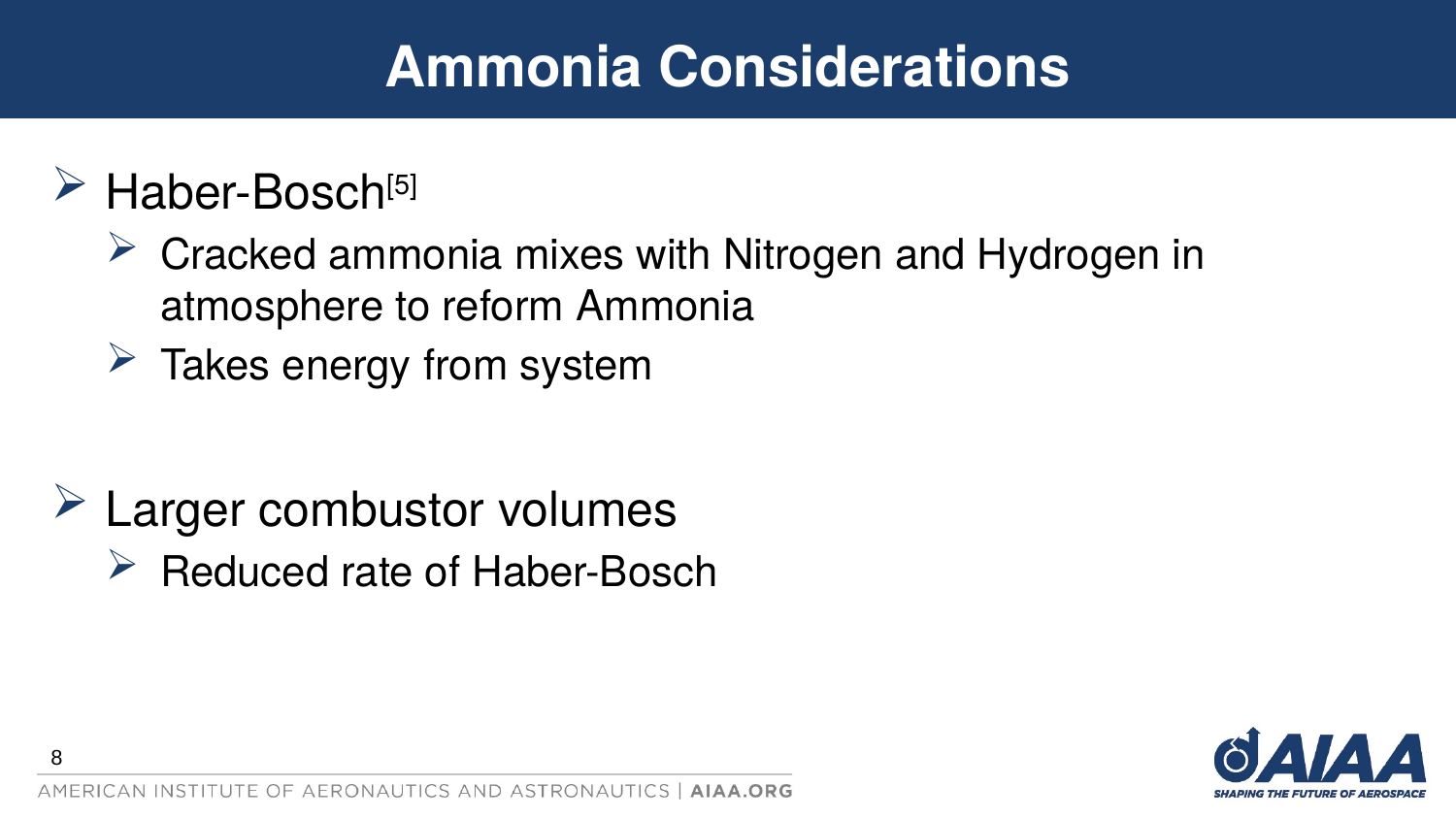

# Ammonia Considerations
Haber-Bosch[5]
Cracked ammonia mixes with Nitrogen and Hydrogen in atmosphere to reform Ammonia
Takes energy from system

Larger combustor volumes
Reduced rate of Haber-Bosch
8